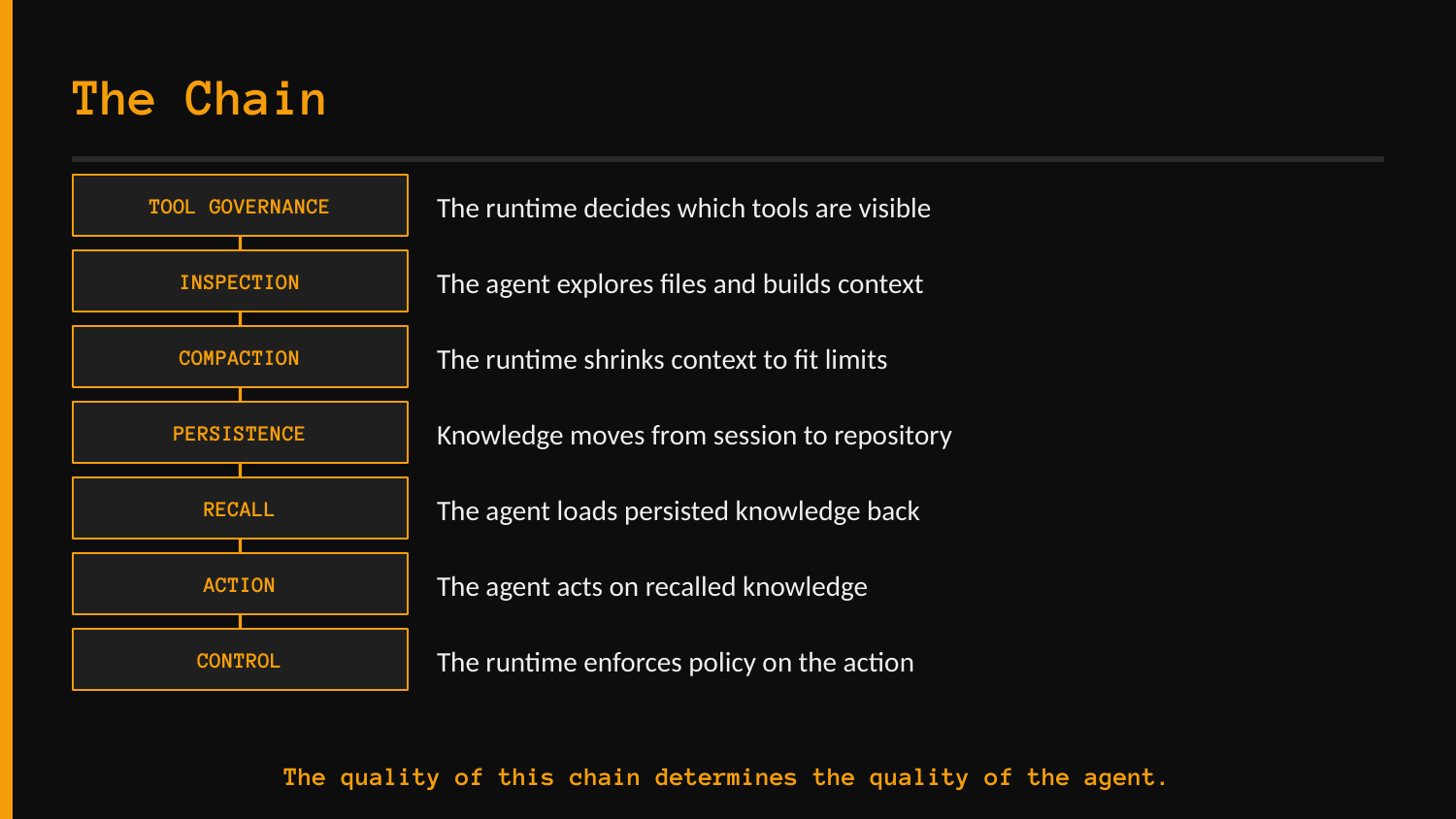

The Chain

TOOL GOVERNANCE
The runtime decides which tools are visible

INSPECTION
The agent explores files and builds context

COMPACTION
The runtime shrinks context to fit limits

PERSISTENCE
Knowledge moves from session to repository

RECALL
The agent loads persisted knowledge back

ACTION
The agent acts on recalled knowledge

CONTROL
The runtime enforces policy on the action
The quality of this chain determines the quality of the agent.